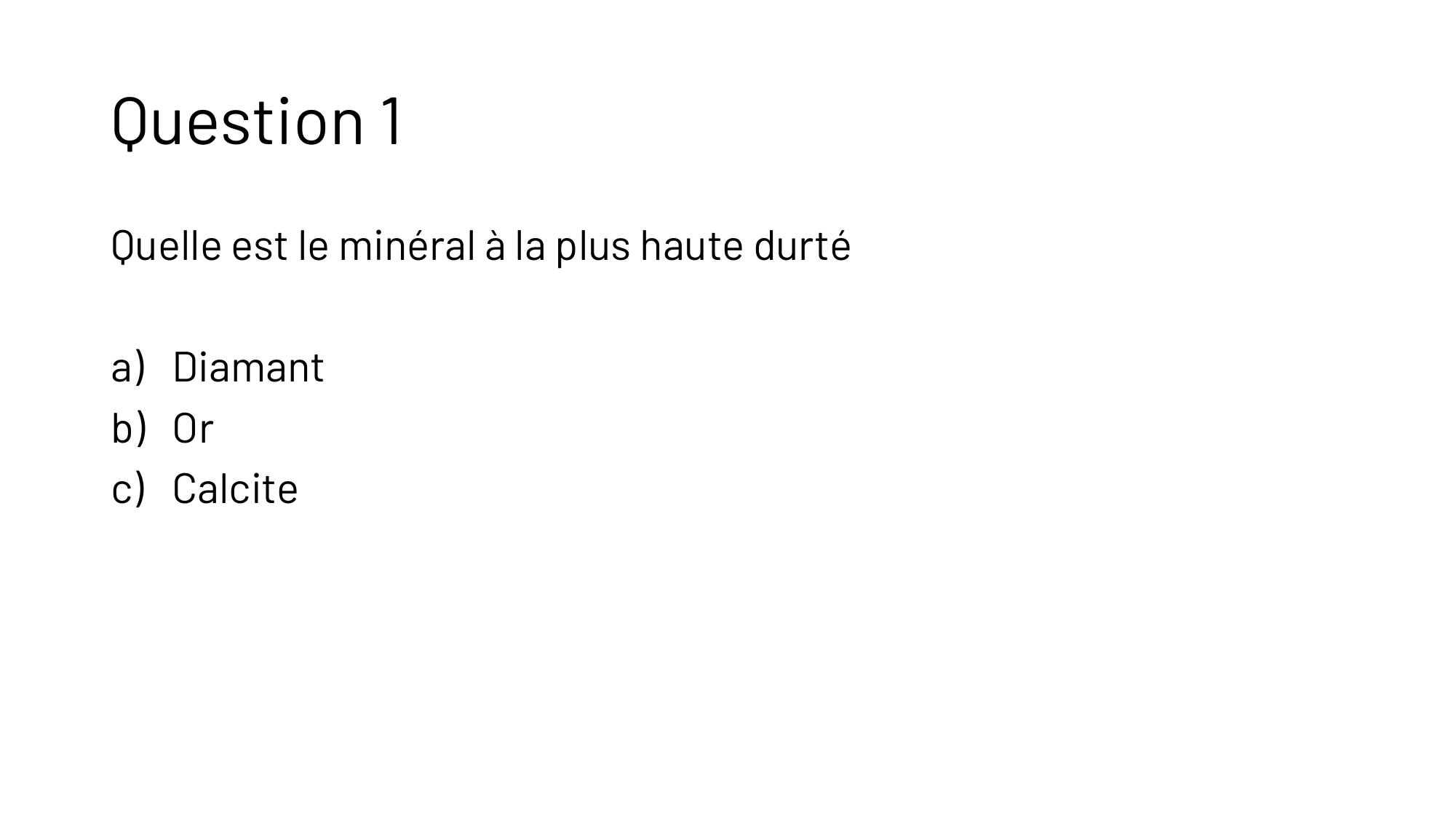

# Question 1
Quelle est le minéral à la plus haute durté

Diamant
Or
Calcite